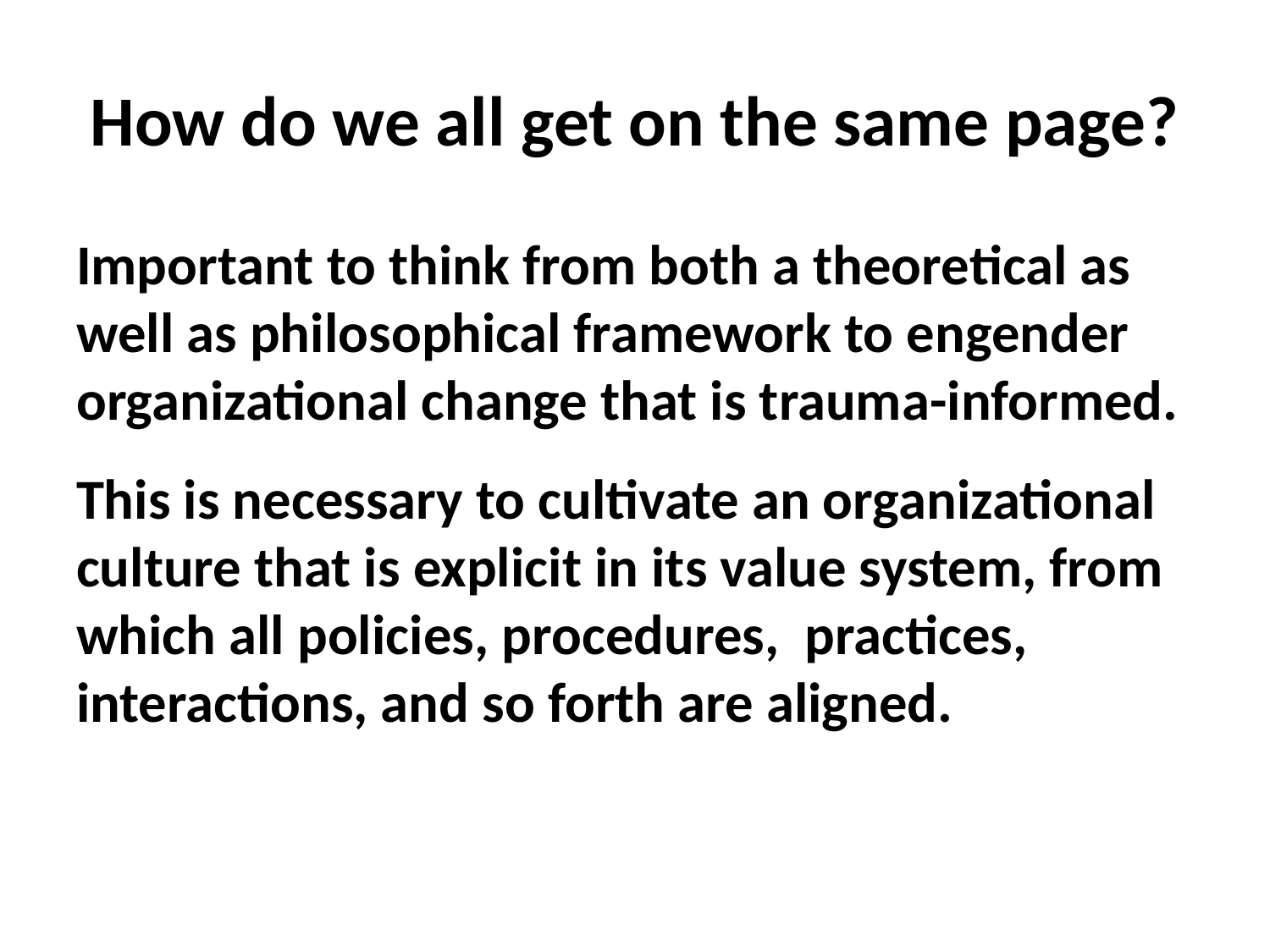

# How do we all get on the same page?
Important to think from both a theoretical as well as philosophical framework to engender organizational change that is trauma-informed.

This is necessary to cultivate an organizational culture that is explicit in its value system, from which all policies, procedures,  practices, interactions, and so forth are aligned.